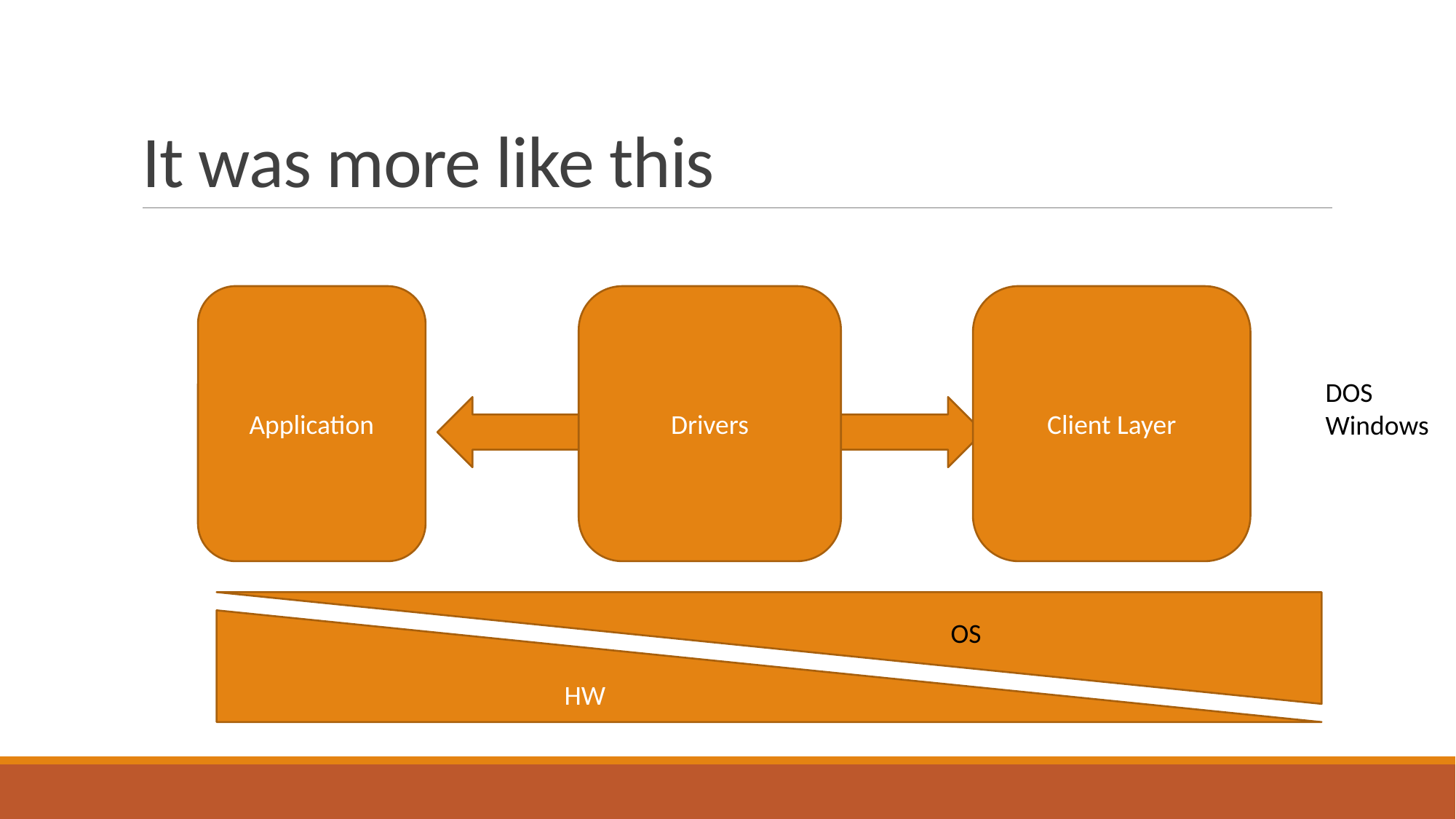

# It was more like this
Drivers
Client Layer
Application
DOS
Windows

OS
HW